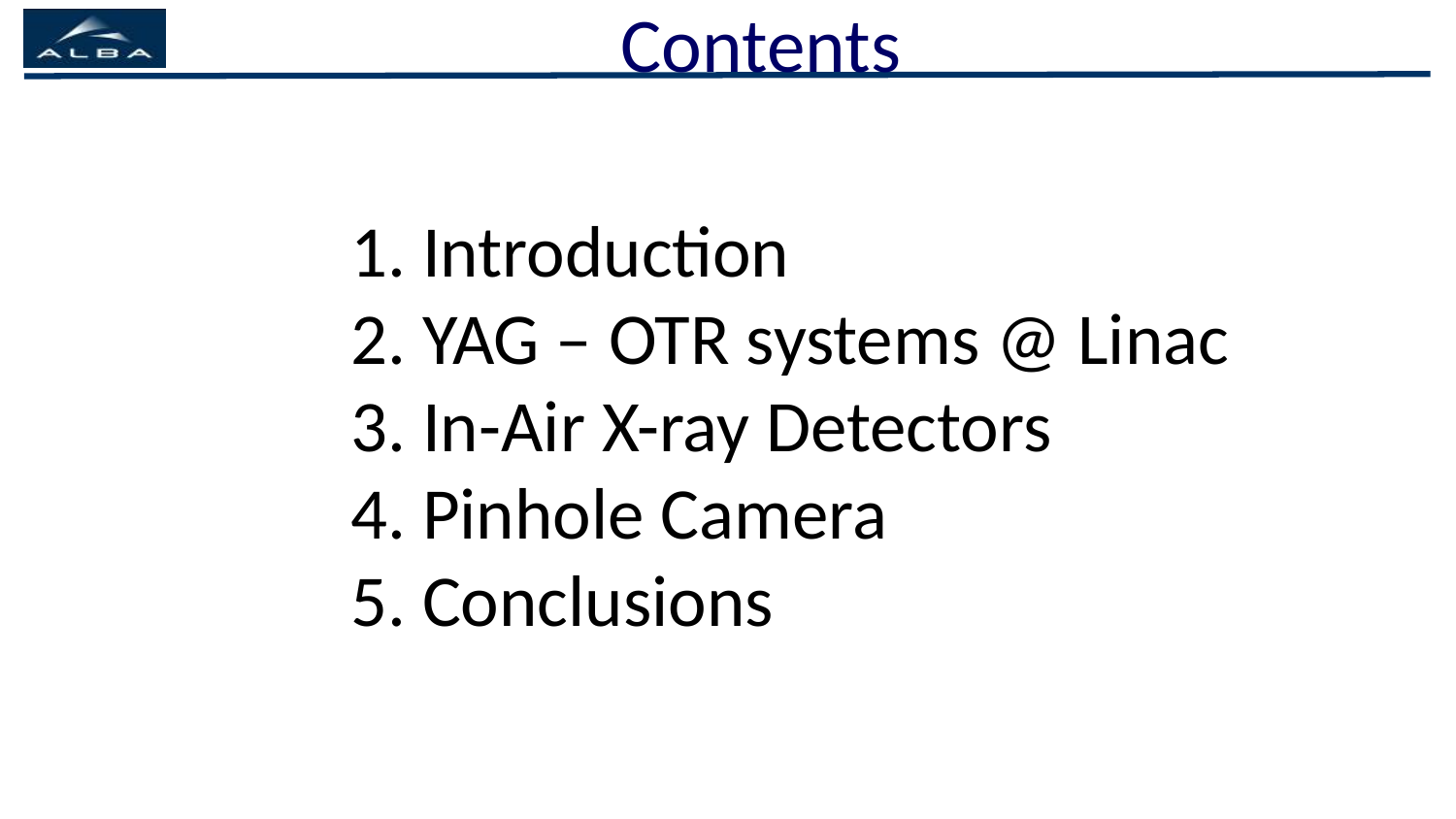

Contents
 Introduction
 YAG – OTR systems @ Linac
 In-Air X-ray Detectors
 Pinhole Camera
 Conclusions